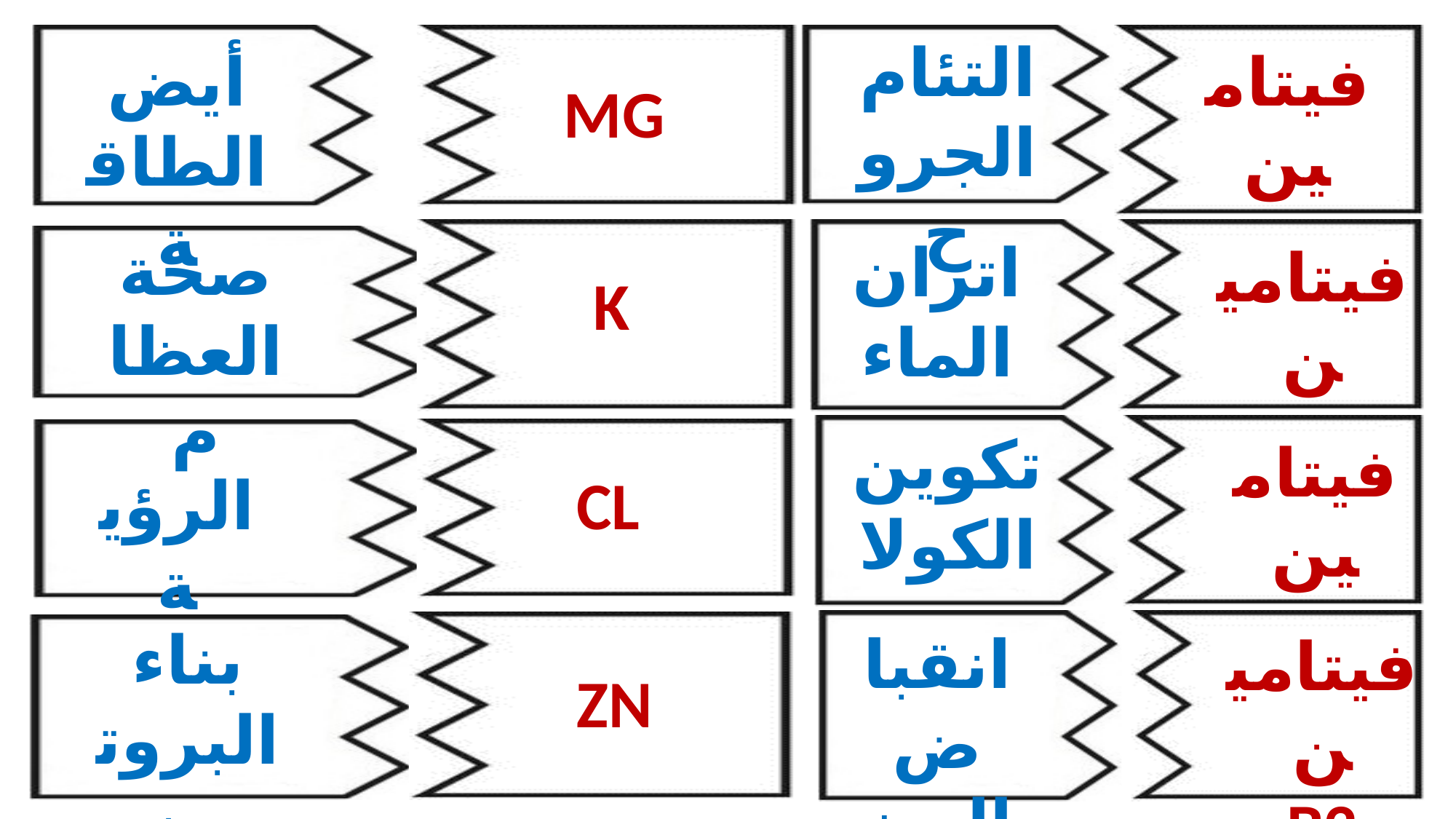

التئام الجروح

أيض الطاقة
فيتامين
A
MG

صحة العظام
اتزان الماء

فيتامين
C
K

تكوين الكولاجين

فيتامين
D
ﺍﻟﺮﺅﻳﺔ
CL

بناء البروتين

انقباض العضلات
فيتامين
B2
ZN